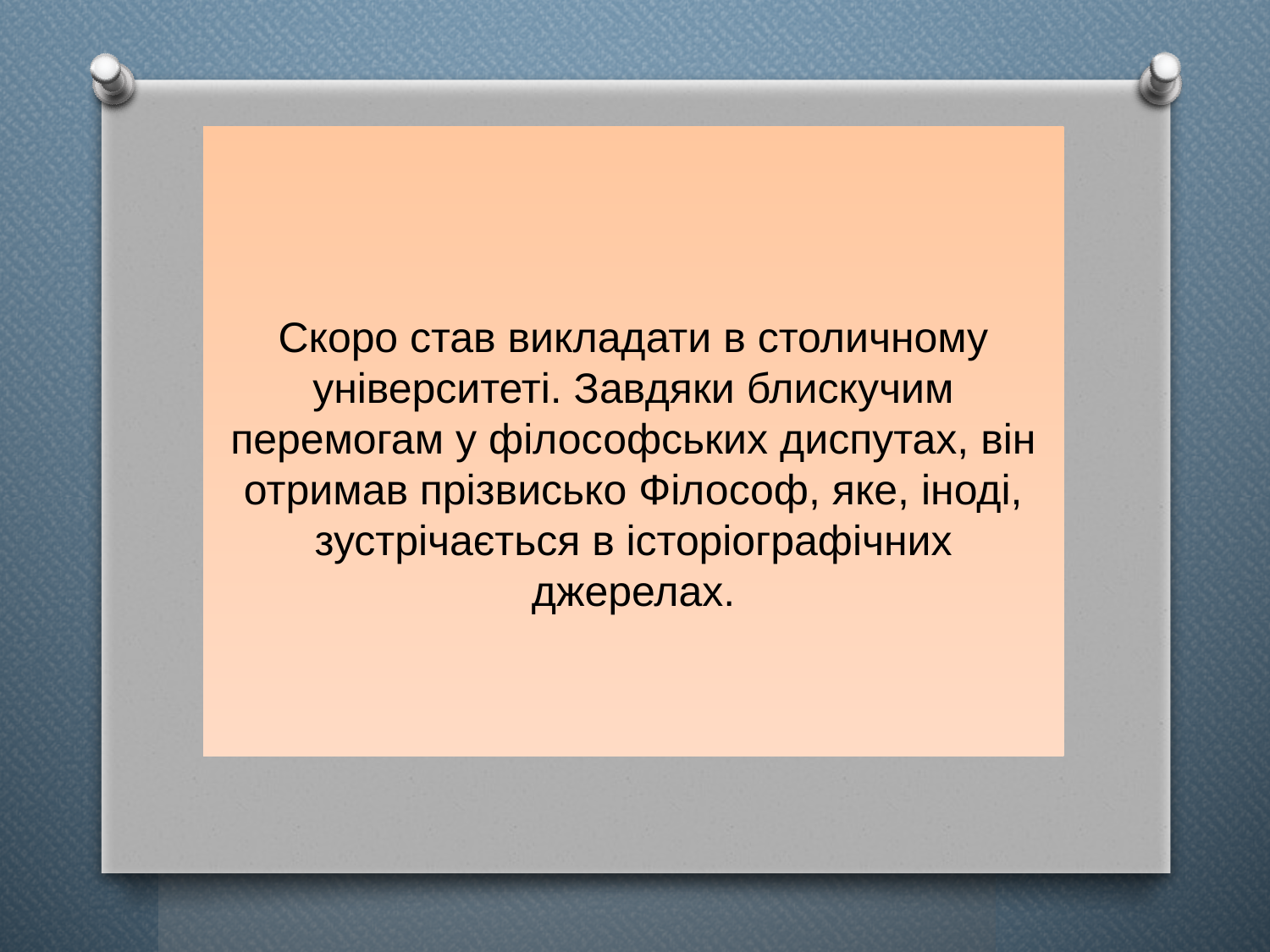

#

Скоро став викладати в столичному університеті. Завдяки блискучим перемогам у філософських диспутах, він отримав прізвисько Філософ, яке, іноді, зустрічається в історіографічних джерелах.